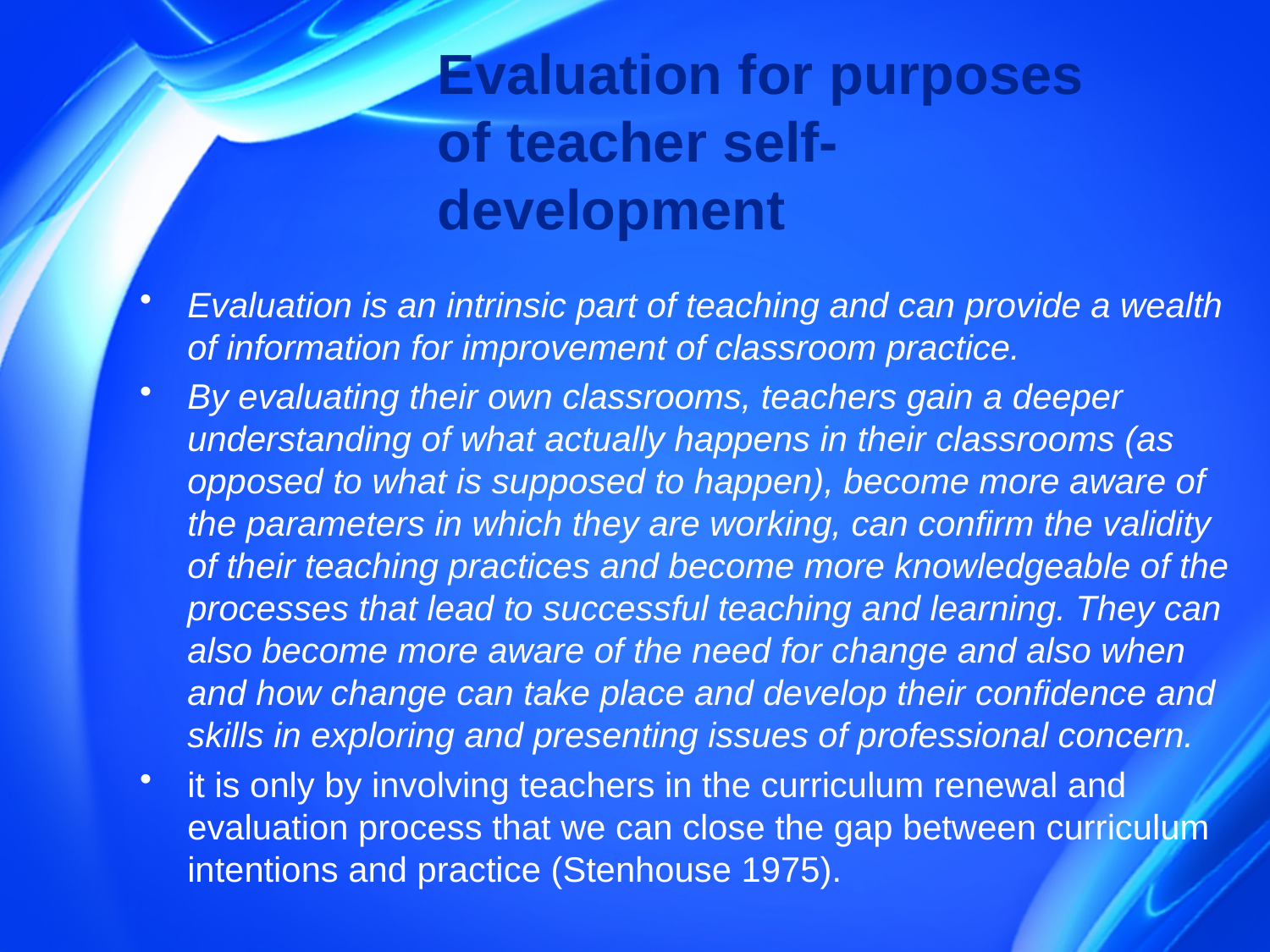

# Evaluation for purposes of teacher self-development
Evaluation is an intrinsic part of teaching and can provide a wealth of information for improvement of classroom practice.
By evaluating their own classrooms, teachers gain a deeper understanding of what actually happens in their classrooms (as opposed to what is supposed to happen), become more aware of the parameters in which they are working, can confirm the validity of their teaching practices and become more knowledgeable of the processes that lead to successful teaching and learning. They can also become more aware of the need for change and also when and how change can take place and develop their confidence and skills in exploring and presenting issues of professional concern.
it is only by involving teachers in the curriculum renewal and evaluation process that we can close the gap between curriculum intentions and practice (Stenhouse 1975).